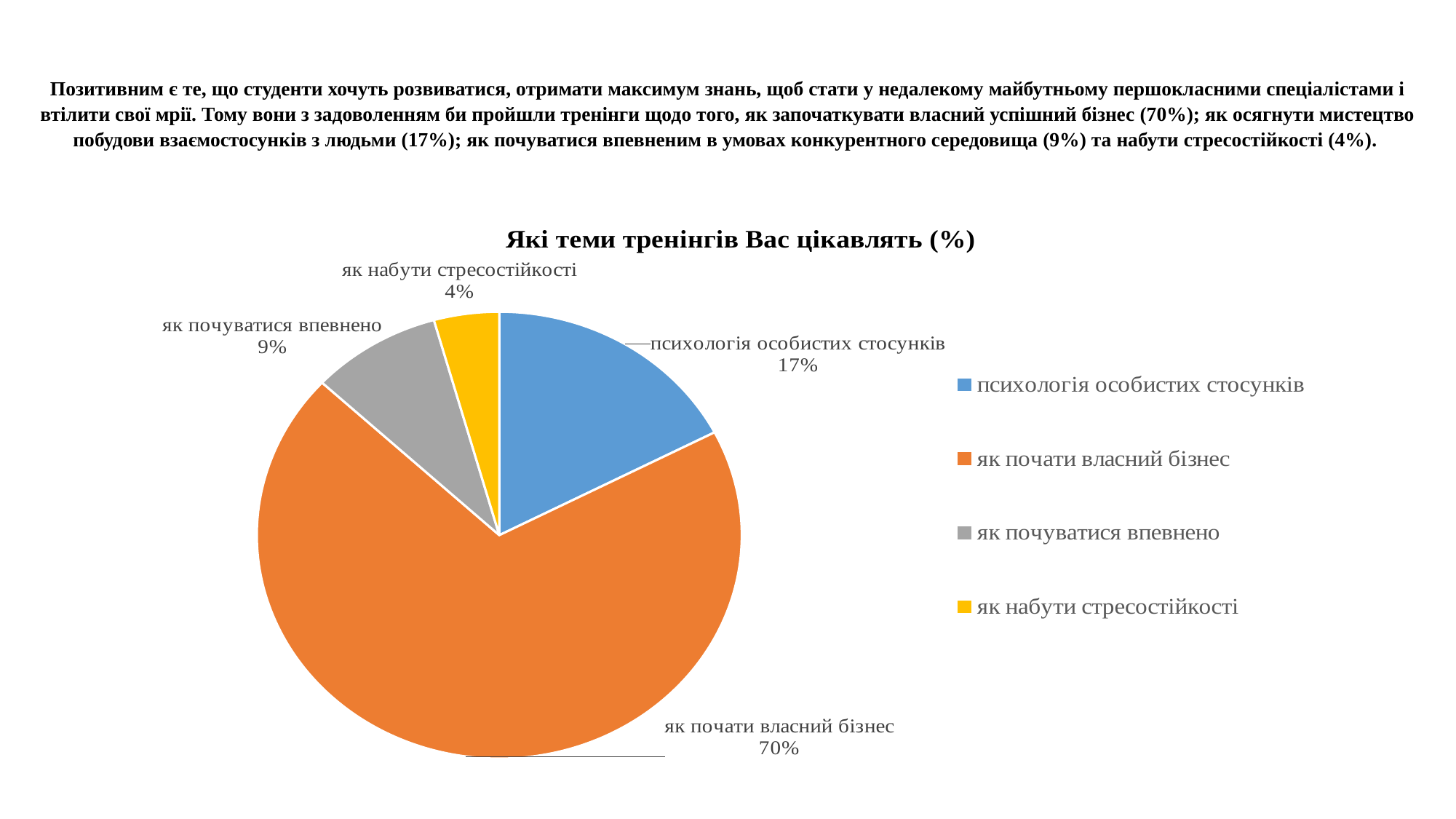

# Позитивним є те, що студенти хочуть розвиватися, отримати максимум знань, щоб стати у недалекому майбутньому першокласними спеціалістами і втілити свої мрії. Тому вони з задоволенням би пройшли тренінги щодо того, як започаткувати власний успішний бізнес (70%); як осягнути мистецтво побудови взаємостосунків з людьми (17%); як почуватися впевненим в умовах конкурентного середовища (9%) та набути стресостійкості (4%).

### Chart: Які теми тренінгів Вас цікавлять (%)

| Category |  |
|---|---|
| психологія особистих стосунків | 4.0 |
| як почати власний бізнес | 16.0 |
| як почуватися впевнено | 2.0 |
| як набути стресостійкості | 1.0 |